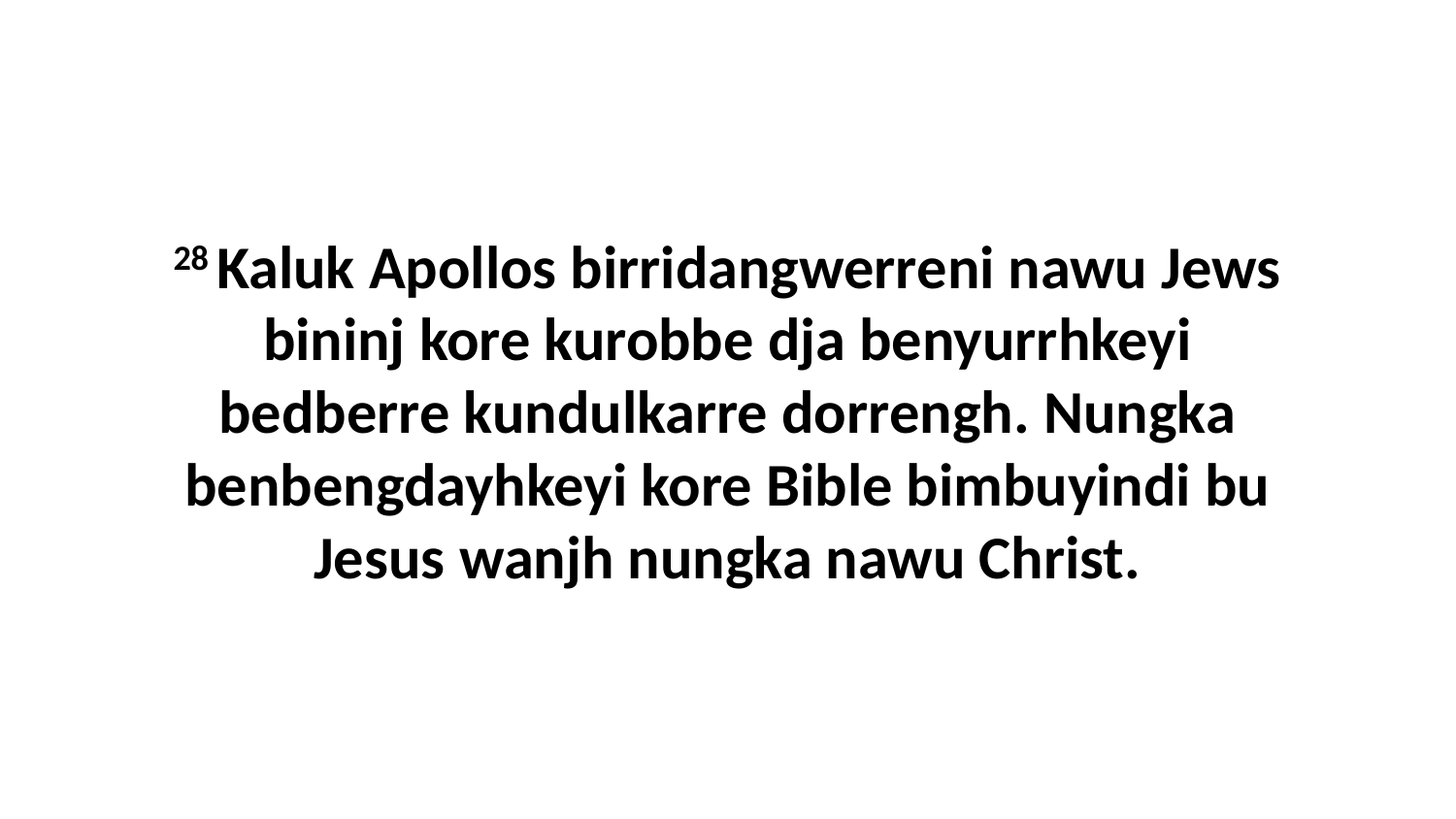

28 Kaluk Apollos birridangwerreni nawu Jews bininj kore kurobbe dja benyurrhkeyi bedberre kundulkarre dorrengh. Nungka benbengdayhkeyi kore Bible bimbuyindi bu Jesus wanjh nungka nawu Christ.